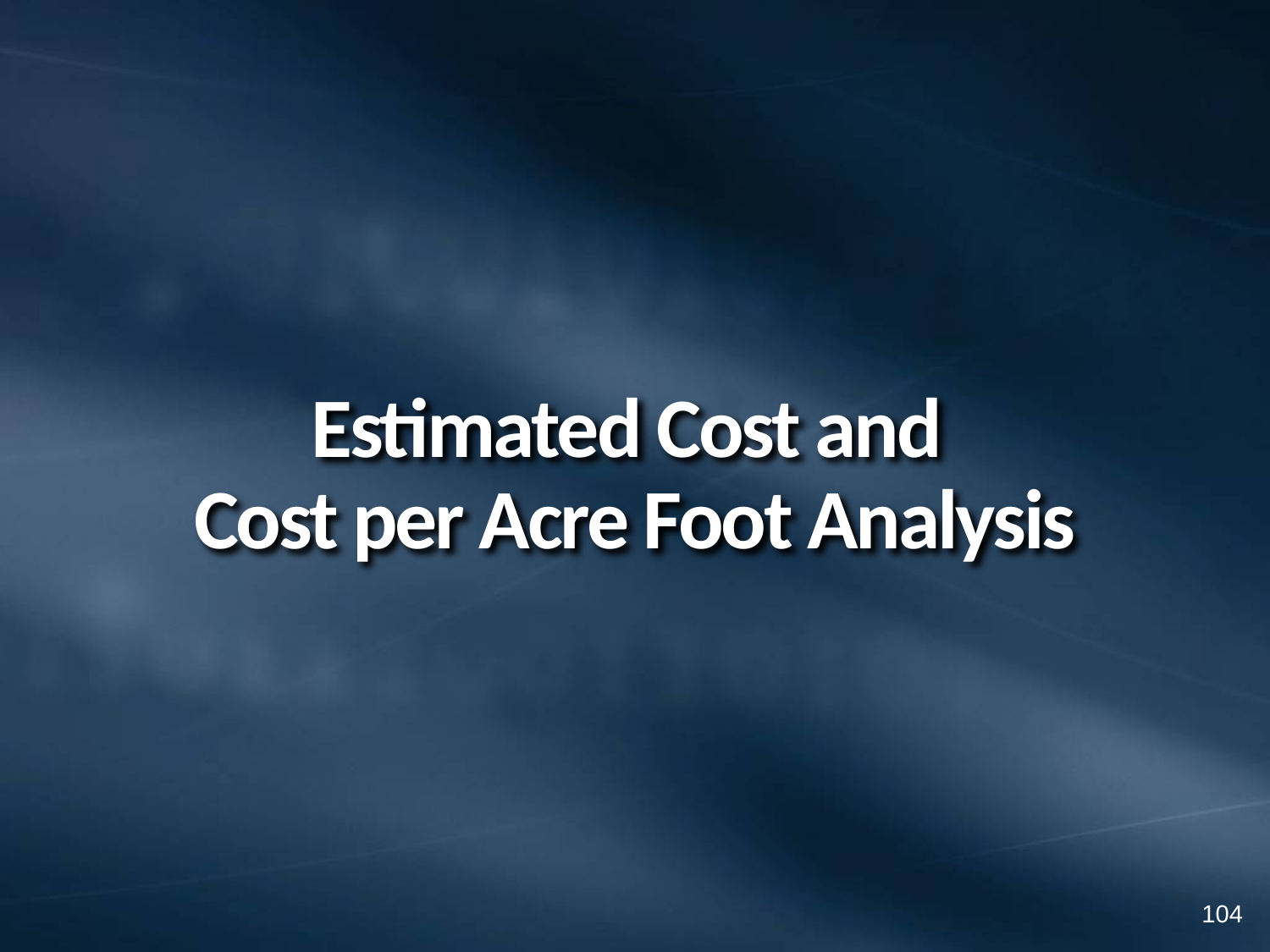

# Estimated Cost and Cost per Acre Foot Analysis